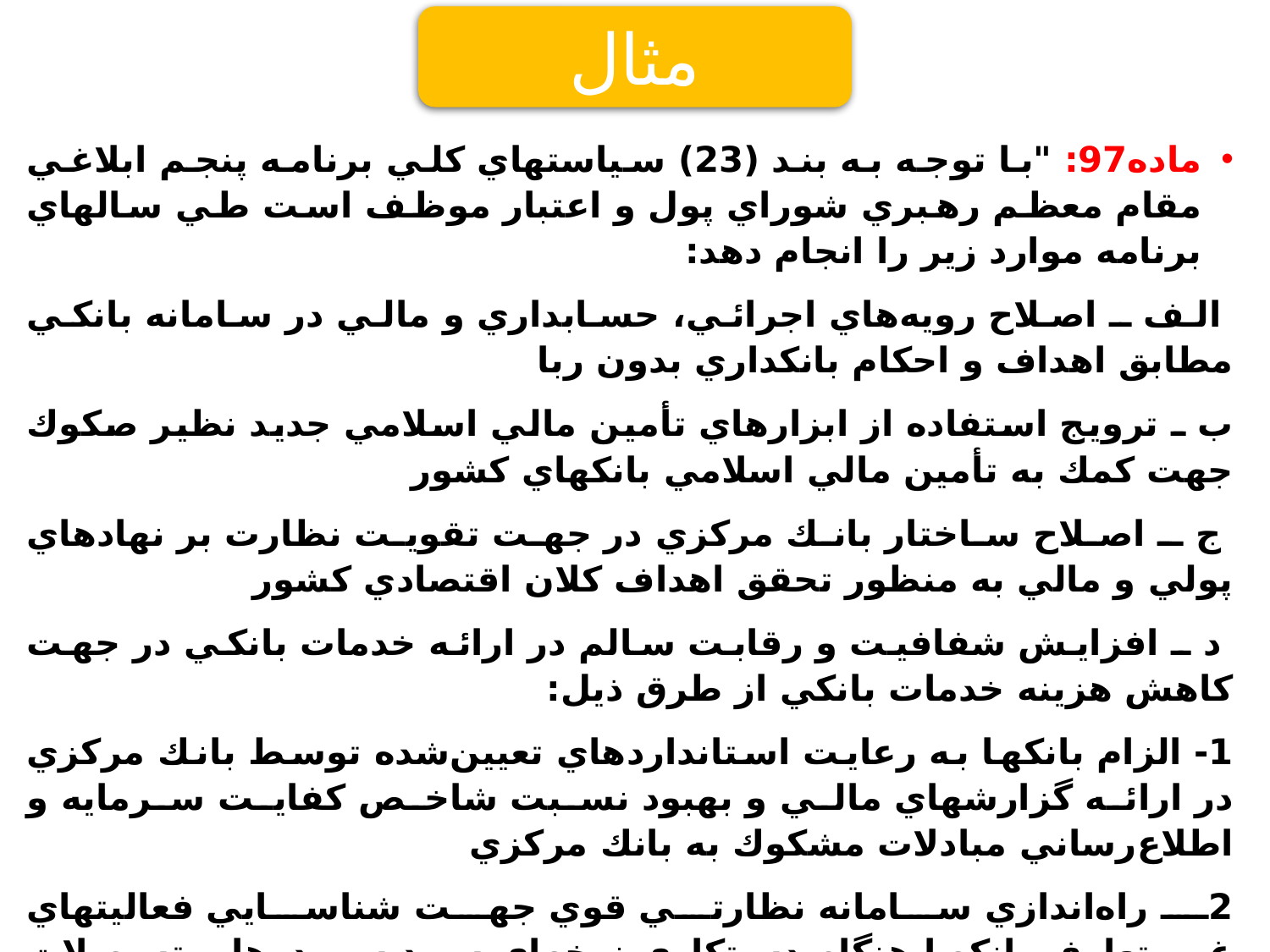

مثال
ماده97: "با توجه به بند (23) سياستهاي كلي برنامه پنجم ابلاغي مقام معظم رهبري شوراي پول و اعتبار موظف است طي سالهاي برنامه موارد زير را انجام دهد:
 الف ـ اصلاح رويه‌هاي اجرائي، حسابداري و مالي در سامانه بانكي مطابق اهداف و احكام بانكداري بدون ربا
ب ـ ترويج استفاده از ابزارهاي تأمين مالي اسلامي جديد نظير صكوك جهت كمك به تأمين مالي اسلامي بانكهاي كشور
 ج ـ اصلاح ساختار بانك مركزي در جهت تقويت نظارت بر نهادهاي پولي و مالي به منظور تحقق اهداف كلان اقتصادي كشور
 د ـ افزايش شفافيت و رقابت سالم در ارائه خدمات بانكي در جهت كاهش هزينه خدمات بانكي از طرق ذيل:
1- الزام بانكها به رعايت استانداردهاي تعيين‌شده توسط بانك مركزي در ارائه گزارشهاي مالي و بهبود نسبت شاخص كفايت سرمايه و اطلاع‌رساني مبادلات مشكوك به بانك مركزي
2ـ راه‌اندازي سامانه نظارتي قوي جهت شناسايي فعاليتهاي غيرمتعارف بانكها هنگام دستكاري نرخهاي سود سپرده‌ها و تسهيلات به روشهاي خاص
هـ ـ تقويت نظامهاي پرداخت"